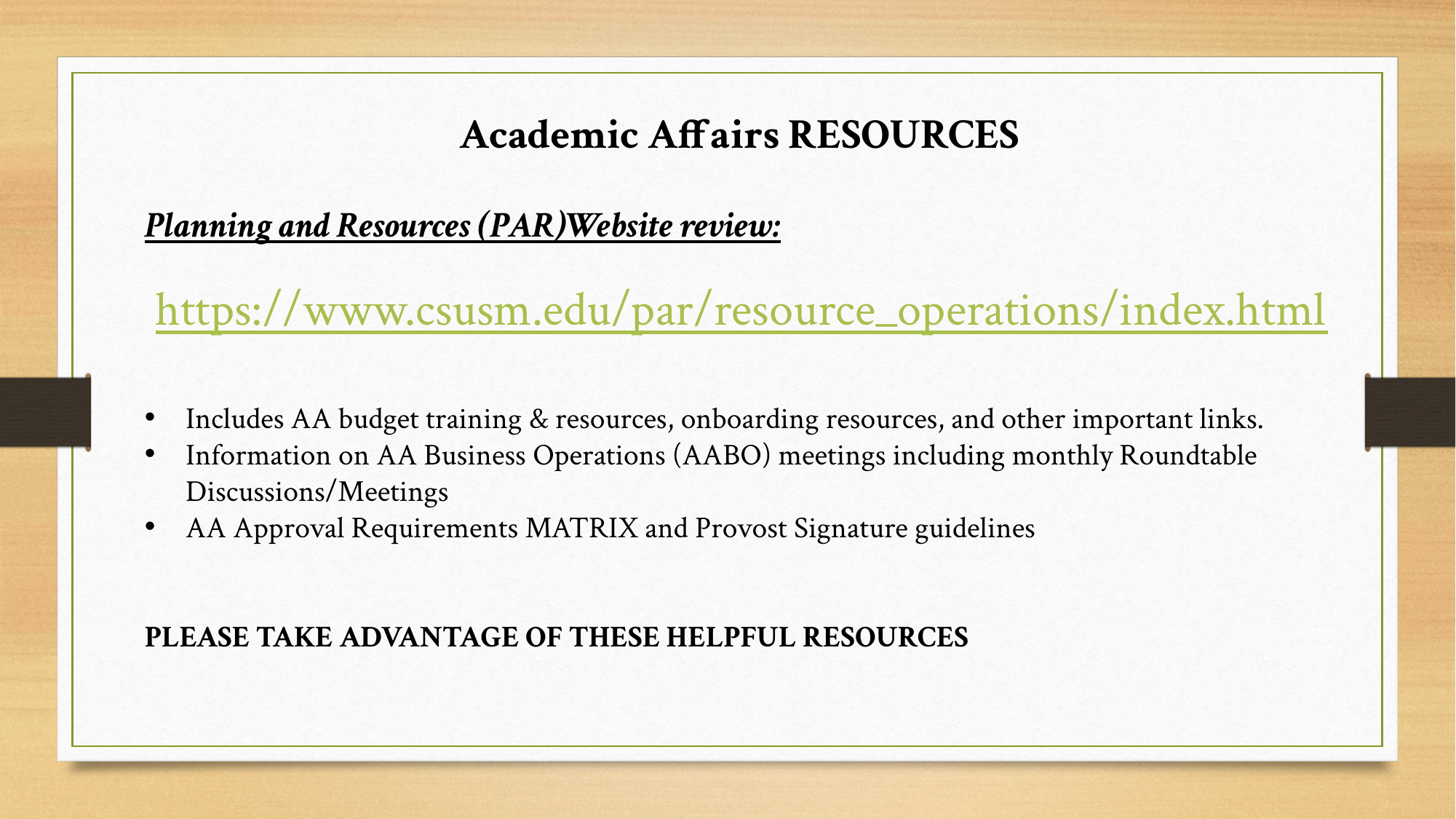

Academic Affairs RESOURCES

Planning and Resources (PAR)Website review:

 https://www.csusm.edu/par/resource_operations/index.html

Includes AA budget training & resources, onboarding resources, and other important links.
Information on AA Business Operations (AABO) meetings including monthly Roundtable Discussions/Meetings
AA Approval Requirements MATRIX and Provost Signature guidelines

PLEASE TAKE ADVANTAGE OF THESE HELPFUL RESOURCES